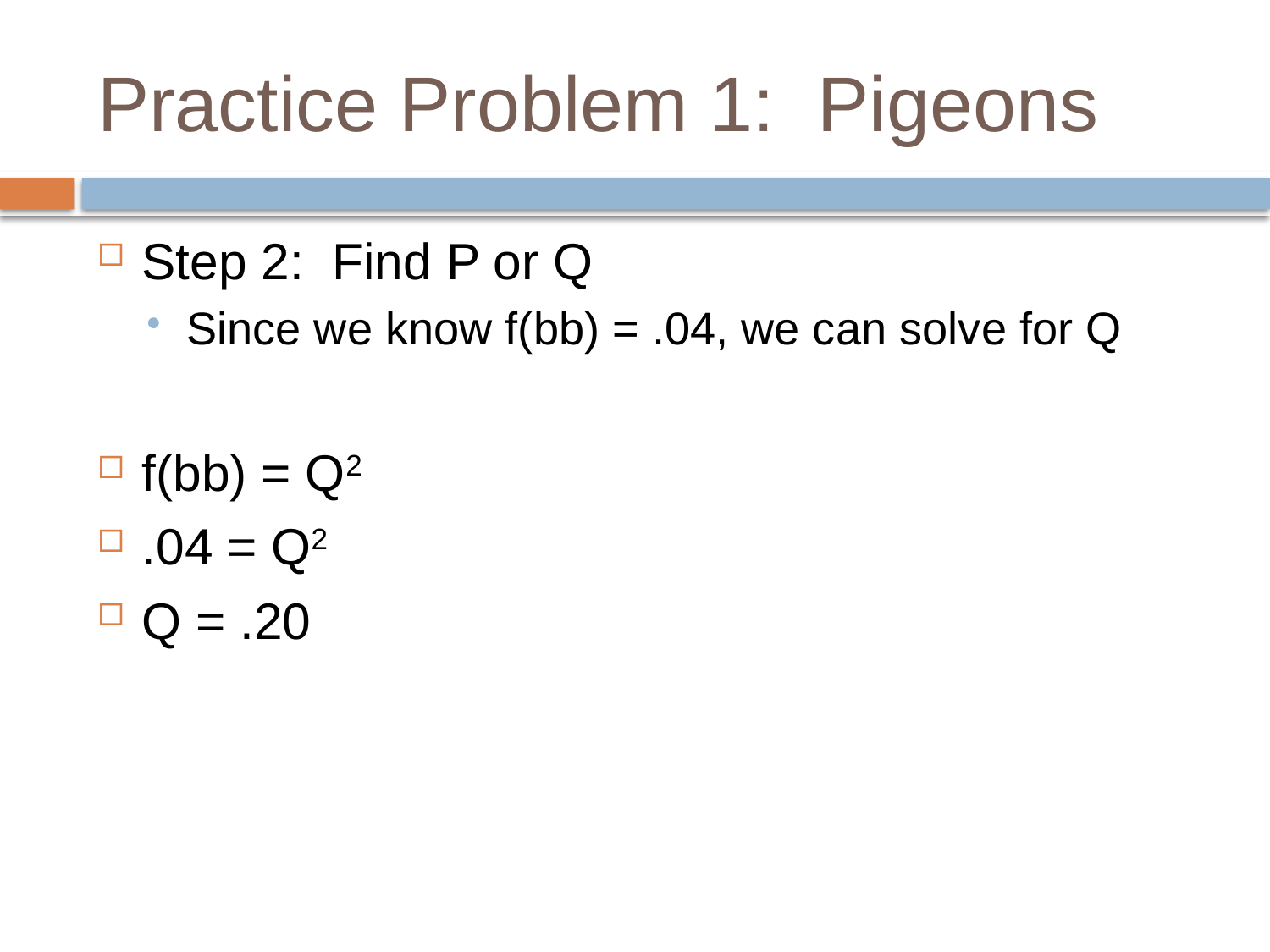

# Practice Problem 1:  Pigeons
Step 2:  Find P or Q
Since we know f(bb) = .04, we can solve for Q

f(bb) = Q2
.04 = Q2
Q = .20